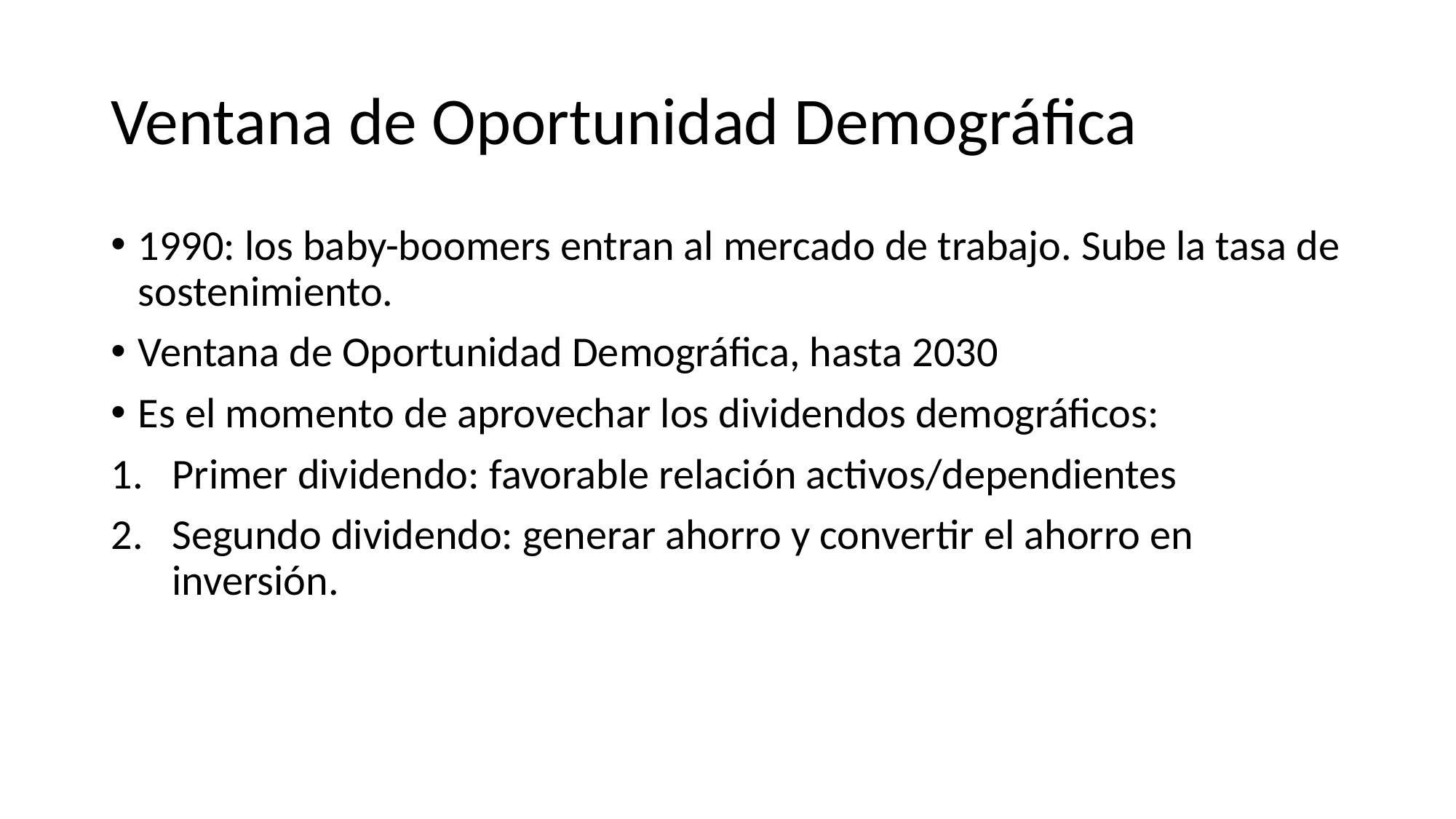

# Ventana de Oportunidad Demográfica
1990: los baby-boomers entran al mercado de trabajo. Sube la tasa de sostenimiento.
Ventana de Oportunidad Demográfica, hasta 2030
Es el momento de aprovechar los dividendos demográficos:
Primer dividendo: favorable relación activos/dependientes
Segundo dividendo: generar ahorro y convertir el ahorro en inversión.